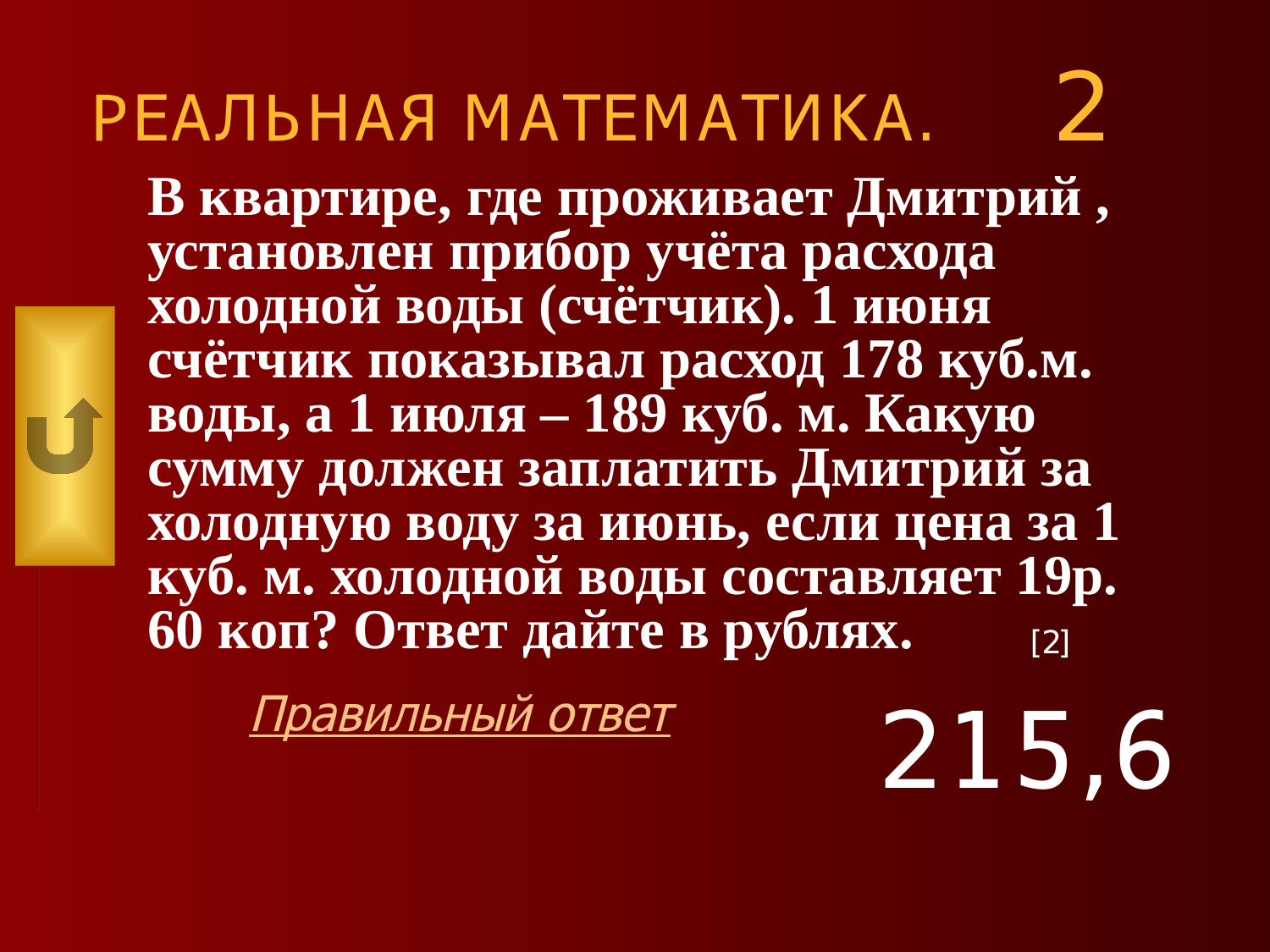

# РЕАЛЬНАЯ МАТЕМАТИКА.
2
В квартире, где проживает Дмитрий , установлен прибор учёта расхода холодной воды (счётчик). 1 июня счётчик показывал расход 178 куб.м. воды, а 1 июля – 189 куб. м. Какую сумму должен заплатить Дмитрий за холодную воду за июнь, если цена за 1 куб. м. холодной воды составляет 19р.   60 коп? Ответ дайте в рублях.

[2]
215,6
Правильный ответ